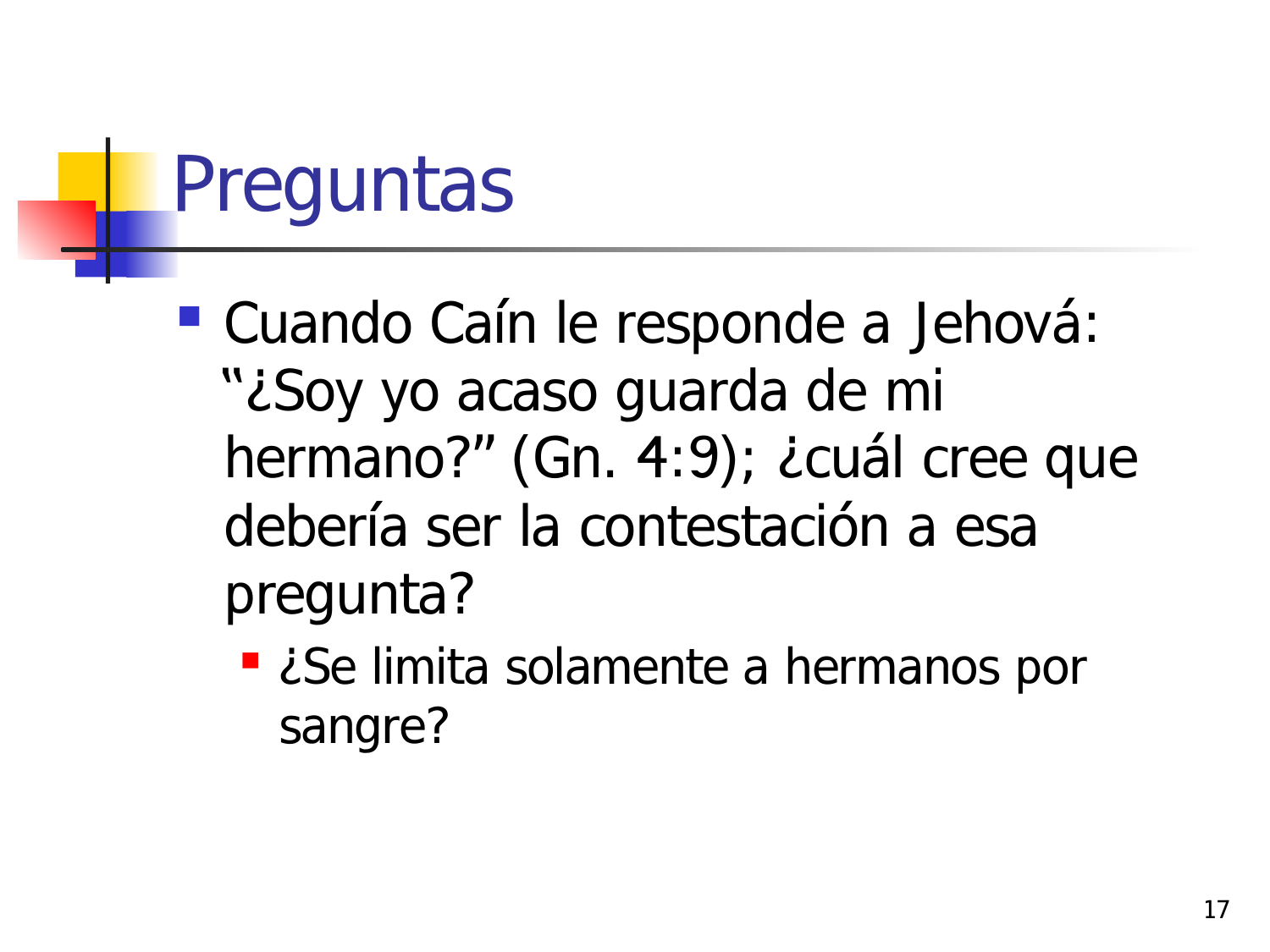

# Preguntas
Cuando Caín le responde a Jehová: “¿Soy yo acaso guarda de mi hermano?” (Gn. 4:9); ¿cuál cree que debería ser la contestación a esa pregunta?
¿Se limita solamente a hermanos por sangre?
17